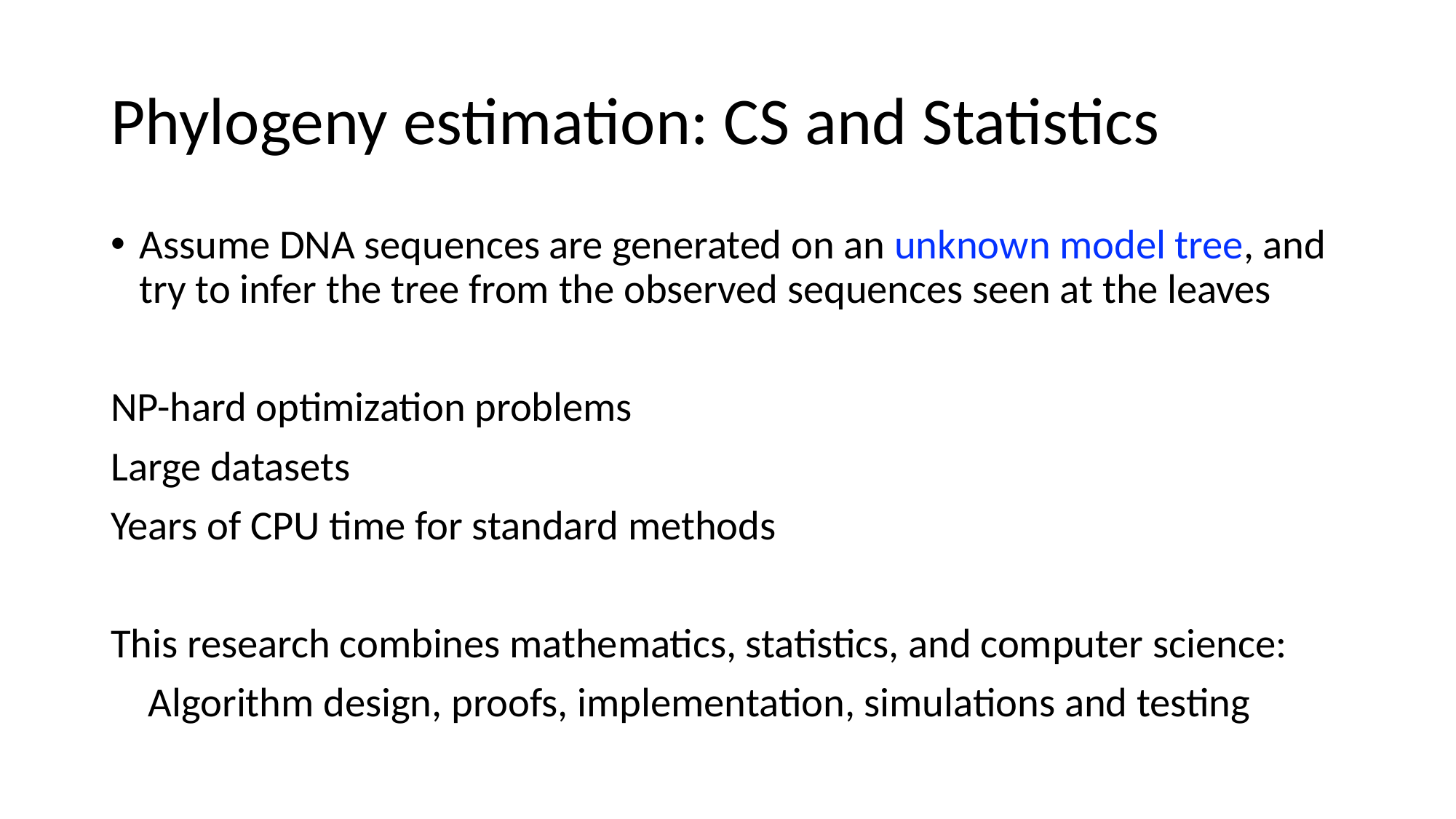

# Phylogeny estimation: CS and Statistics
Assume DNA sequences are generated on an unknown model tree, and try to infer the tree from the observed sequences seen at the leaves

NP-hard optimization problems
Large datasets
Years of CPU time for standard methods

This research combines mathematics, statistics, and computer science:
    Algorithm design, proofs, implementation, simulations and testing